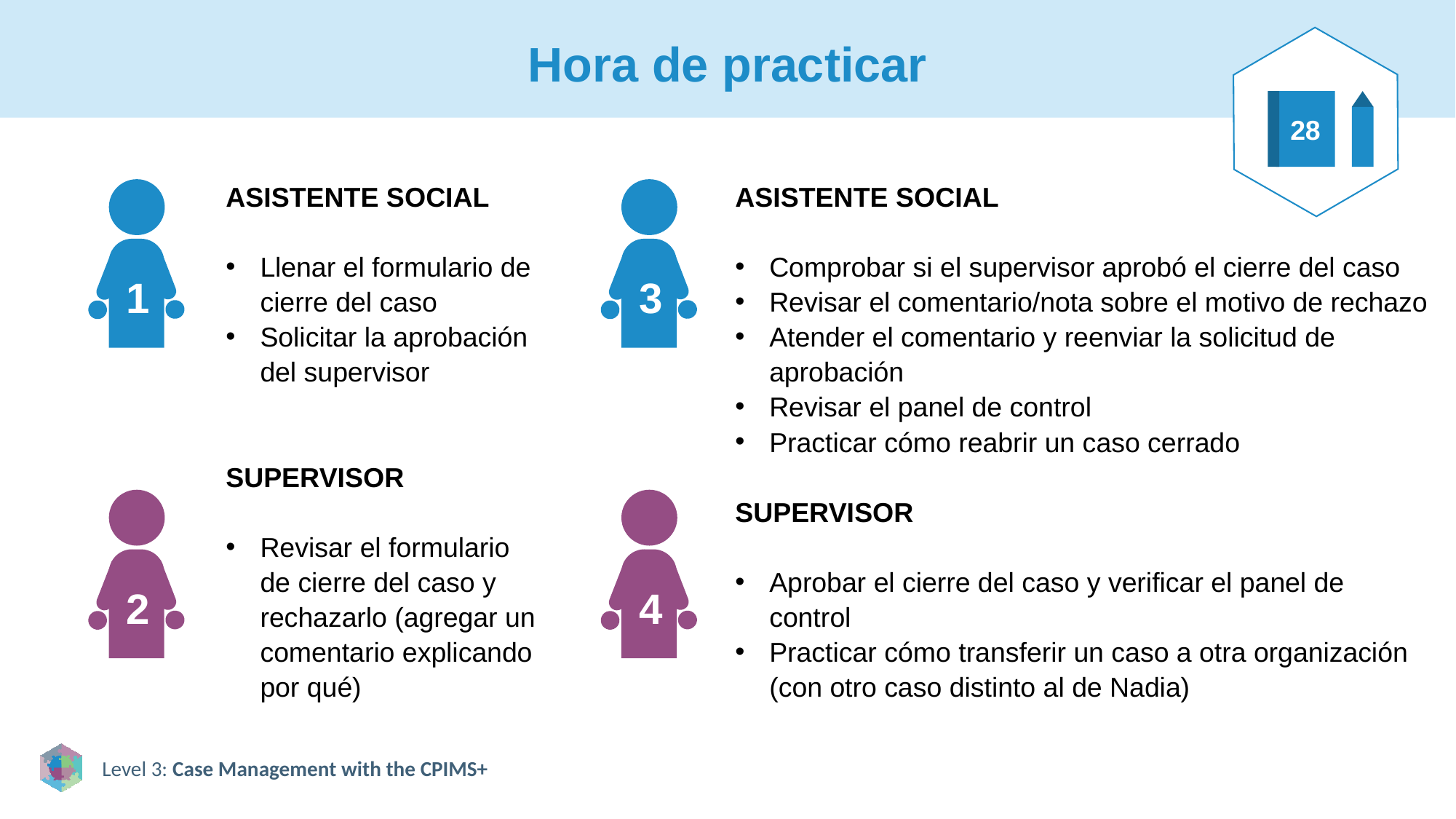

# Hora de practicar

28

ASISTENTE SOCIAL

Llenar el formulario de cierre del caso
Solicitar la aprobación del supervisor

SUPERVISOR

Revisar el formulario de cierre del caso y rechazarlo (agregar un comentario explicando por qué)
ASISTENTE SOCIAL

Comprobar si el supervisor aprobó el cierre del caso
Revisar el comentario/nota sobre el motivo de rechazo
Atender el comentario y reenviar la solicitud de aprobación
Revisar el panel de control
Practicar cómo reabrir un caso cerrado

SUPERVISOR

Aprobar el cierre del caso y verificar el panel de control
Practicar cómo transferir un caso a otra organización (con otro caso distinto al de Nadia)

1

3

2

4